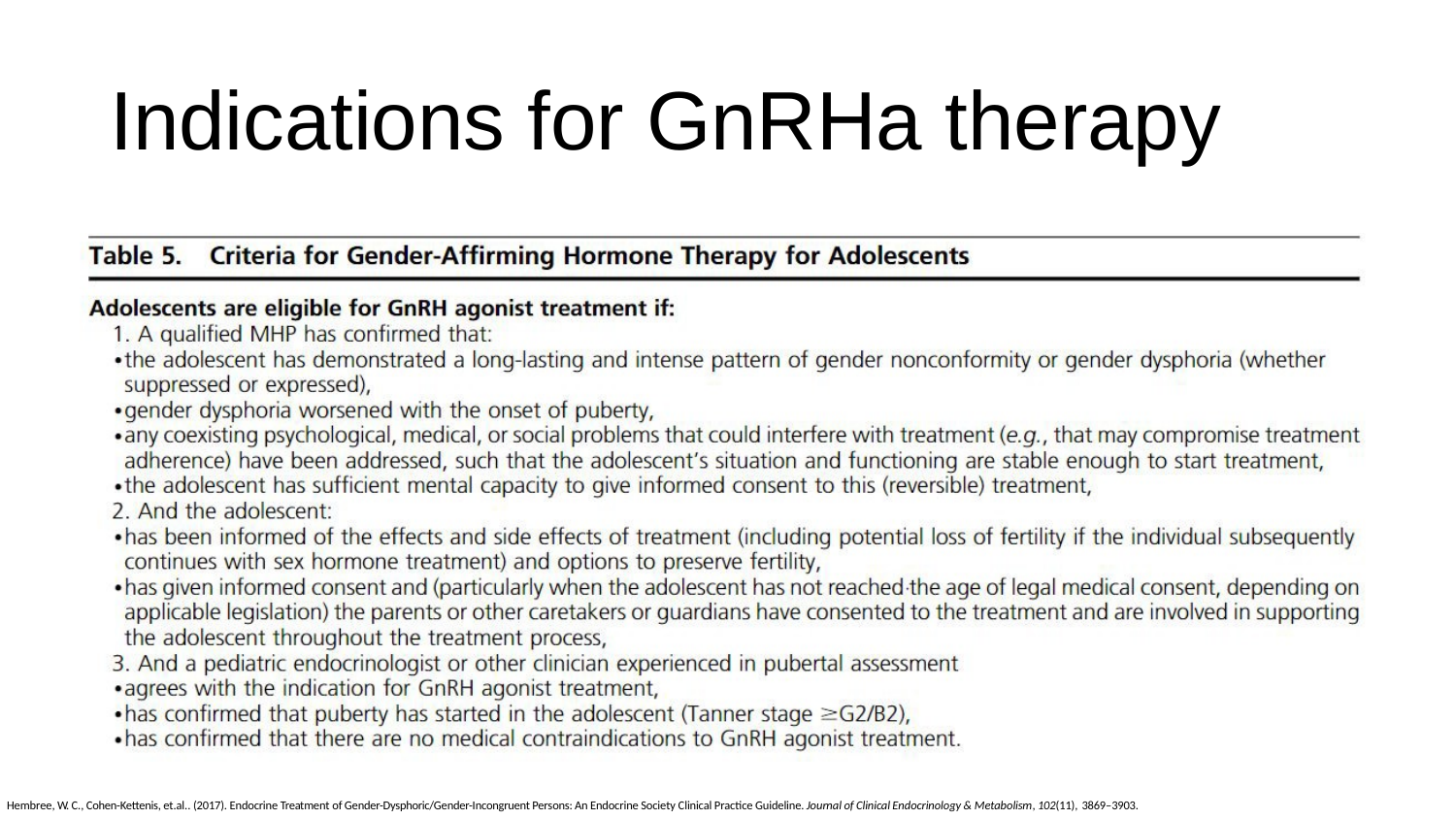

# Indications for GnRHa therapy

Hembree, W. C., Cohen-Kettenis, et.al.. (2017). Endocrine Treatment of Gender-Dysphoric/Gender-Incongruent Persons: An Endocrine Society Clinical Practice Guideline. Journal of Clinical Endocrinology & Metabolism, 102(11), 3869–3903.